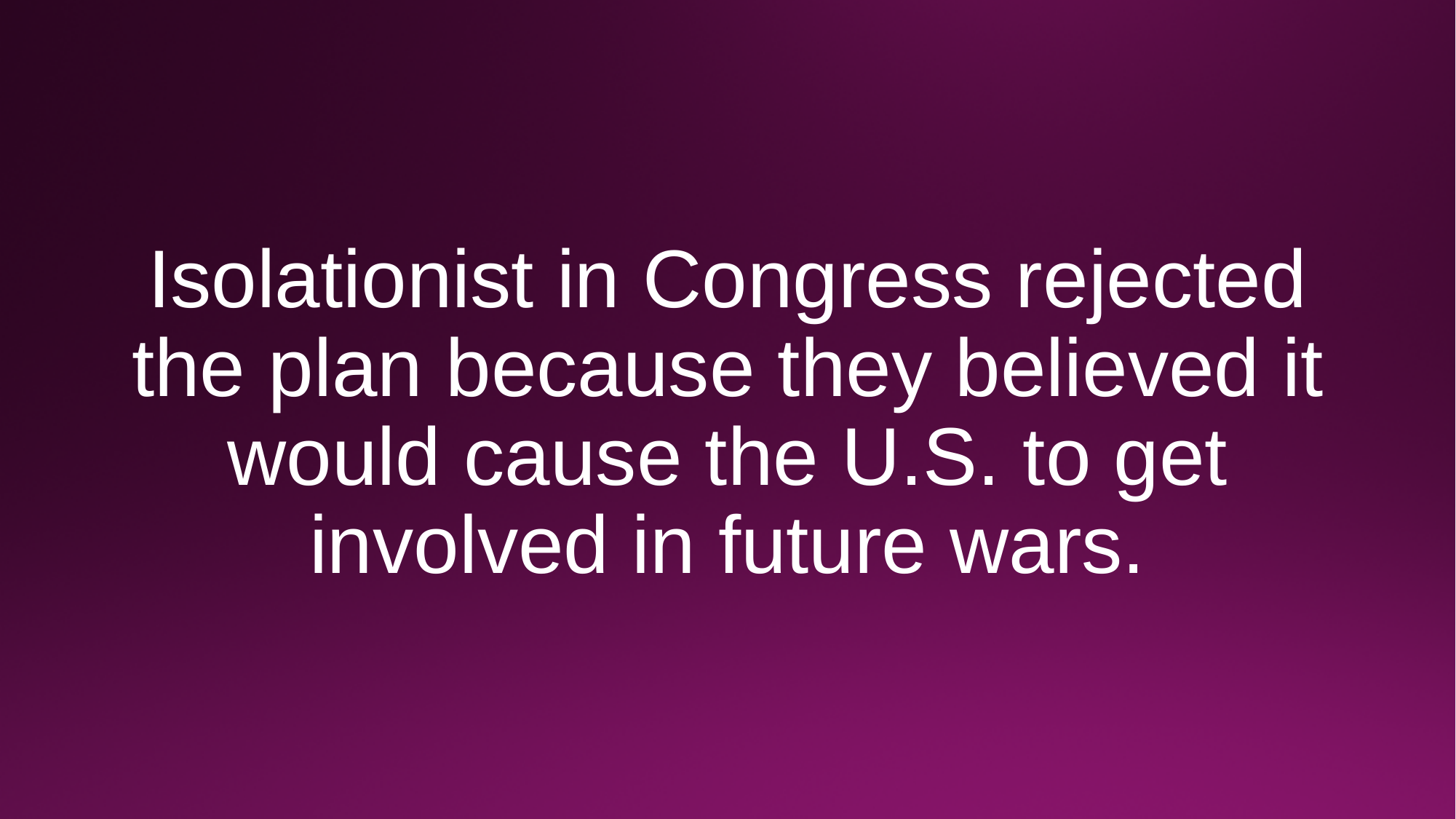

# Isolationist in Congress rejected the plan because they believed it would cause the U.S. to get involved in future wars.